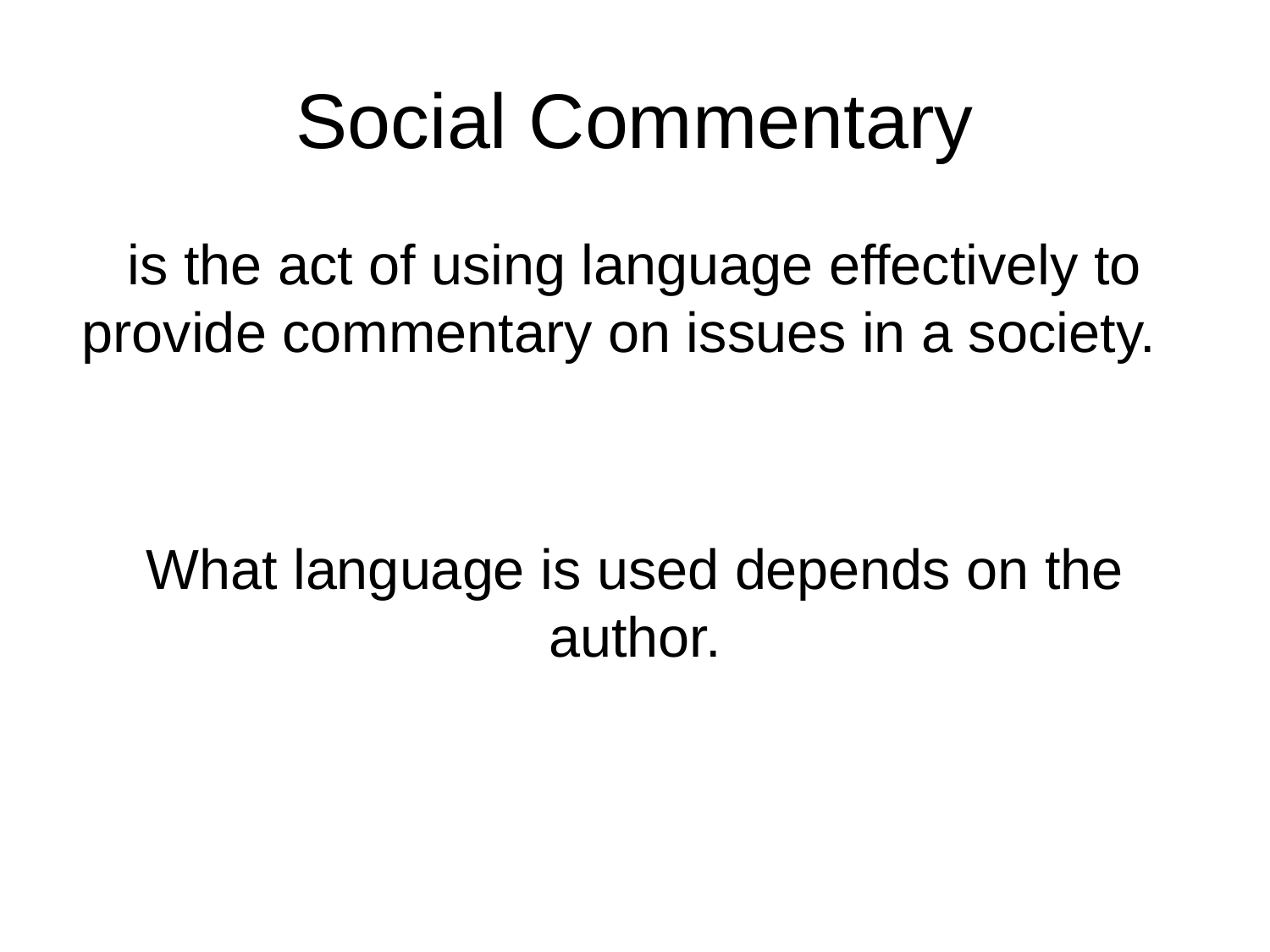

# Social Commentary
is the act of using language effectively to provide commentary on issues in a society.

What language is used depends on the author.